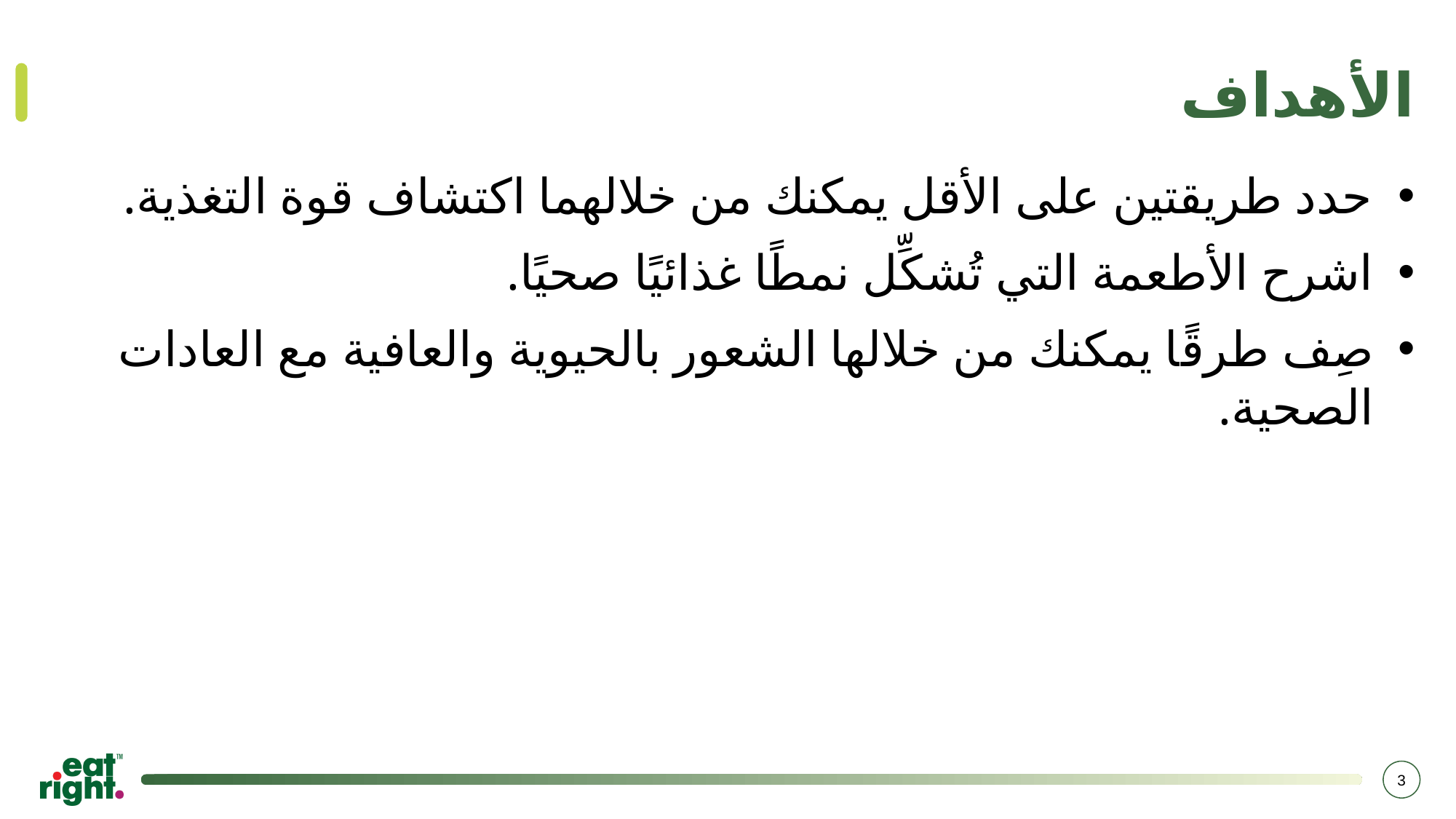

# الأهداف
حدد طريقتين على الأقل يمكنك من خلالهما اكتشاف قوة التغذية.
اشرح الأطعمة التي تُشكِّل نمطًا غذائيًا صحيًا.
صِف طرقًا يمكنك من خلالها الشعور بالحيوية والعافية مع العادات الصحية.